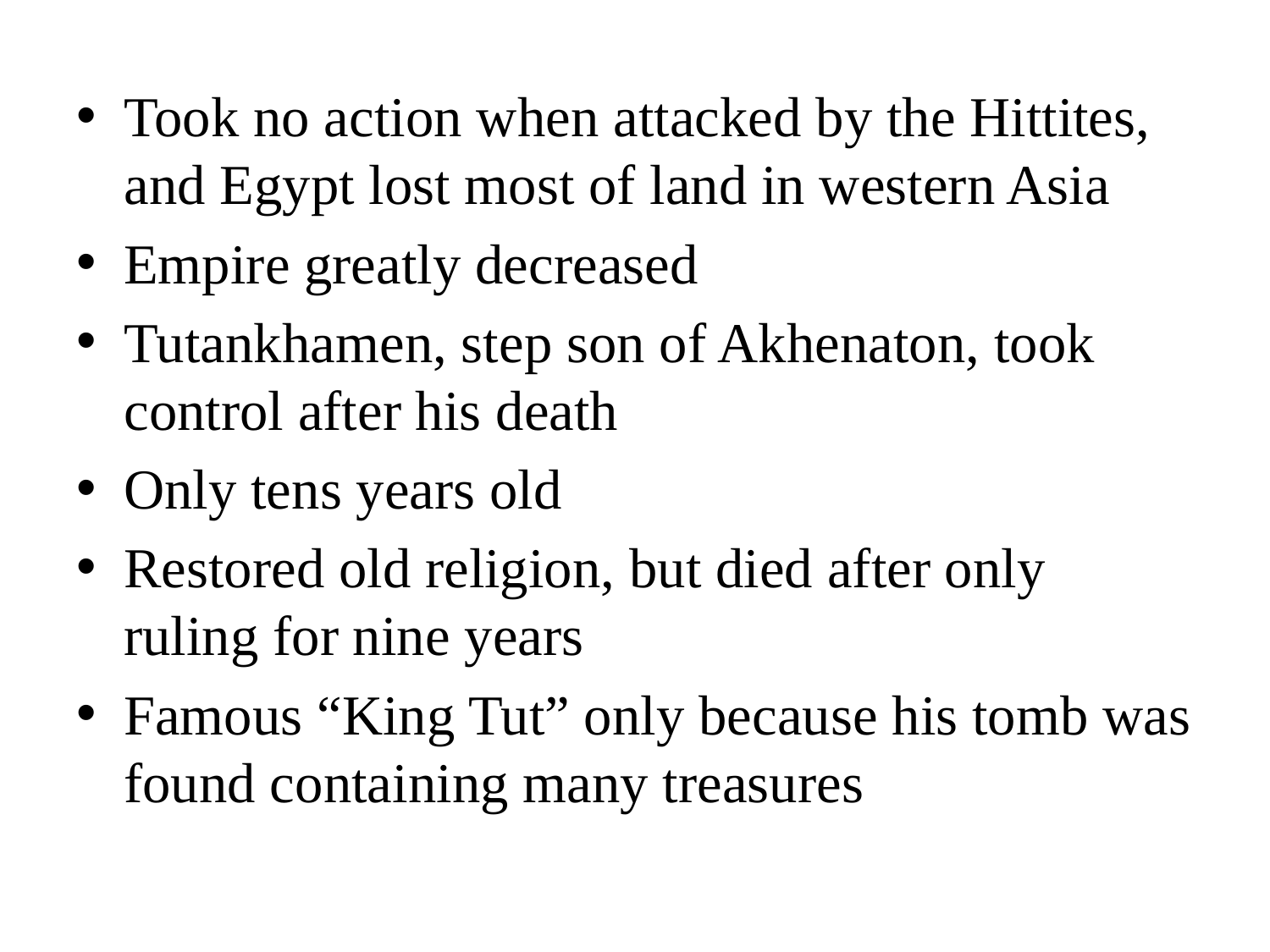

#
Took no action when attacked by the Hittites, and Egypt lost most of land in western Asia
Empire greatly decreased
Tutankhamen, step son of Akhenaton, took control after his death
Only tens years old
Restored old religion, but died after only ruling for nine years
Famous “King Tut” only because his tomb was found containing many treasures